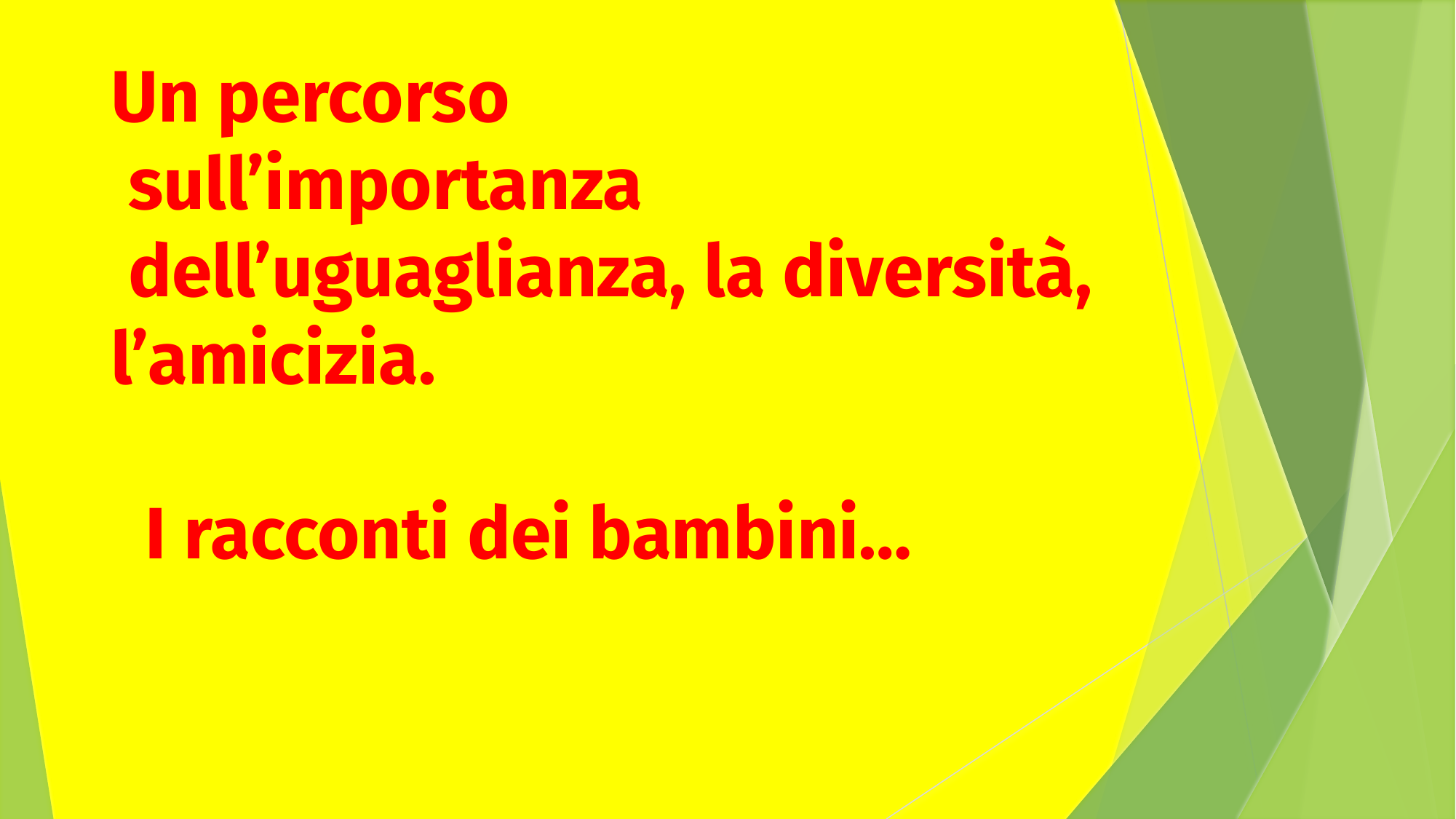

# Un percorso sull’importanza dell’uguaglianza, la diversità, l’amicizia. I racconti dei bambini…